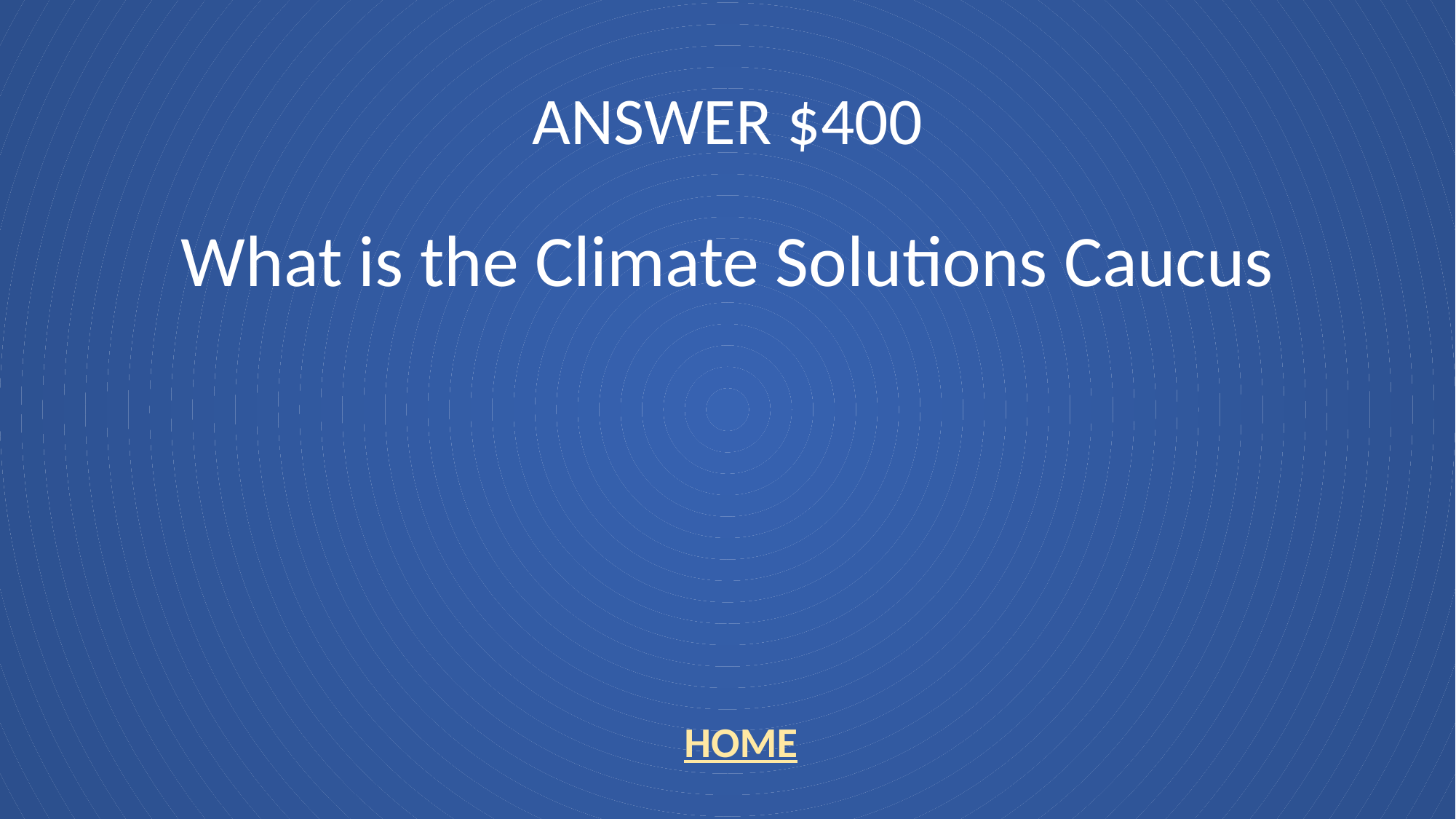

# ANSWER $400
What is the Climate Solutions Caucus
HOME